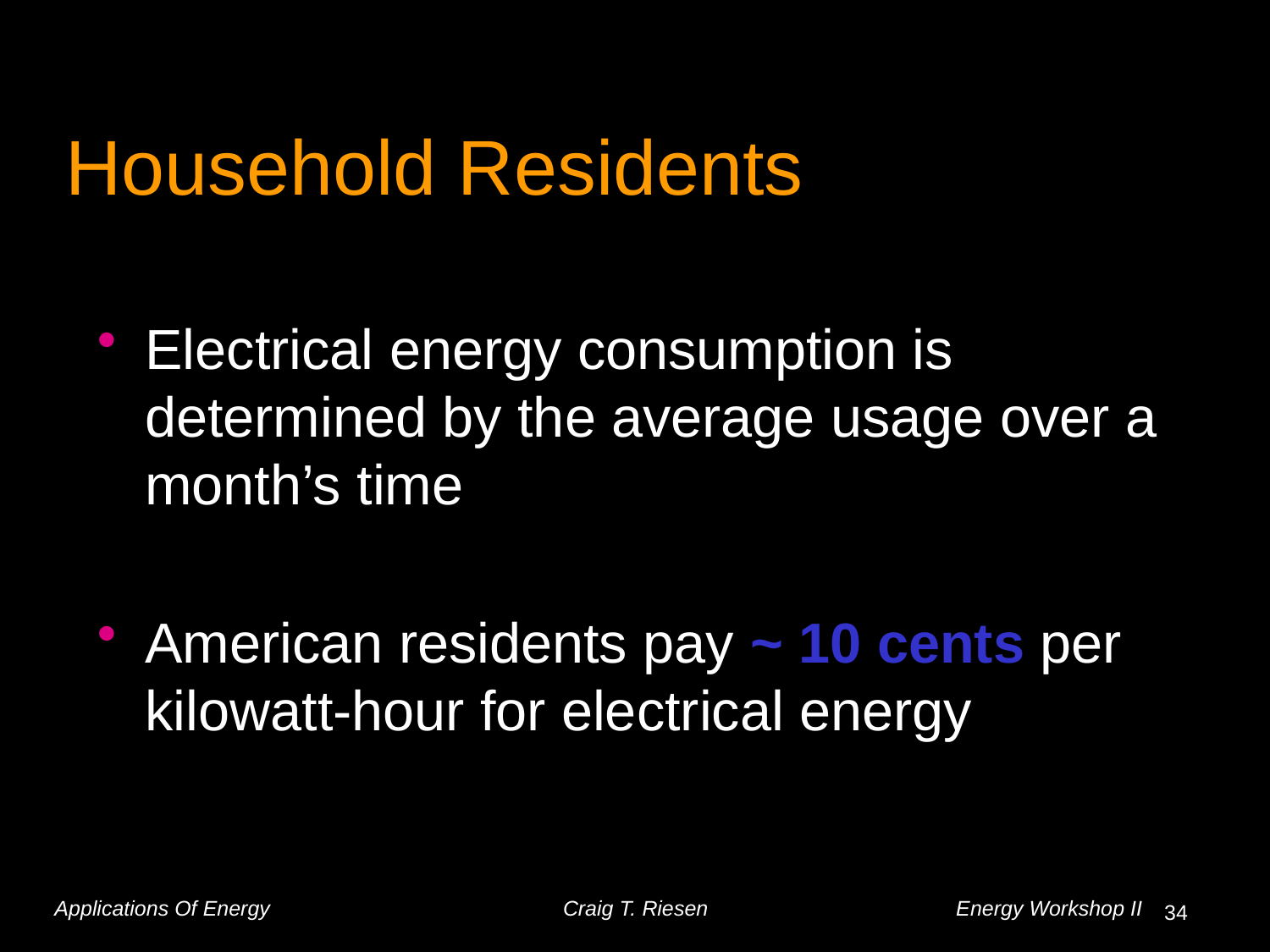

# Household Residents
Electrical energy consumption is determined by the average usage over a month’s time

American residents pay ~ 10 cents per kilowatt-hour for electrical energy